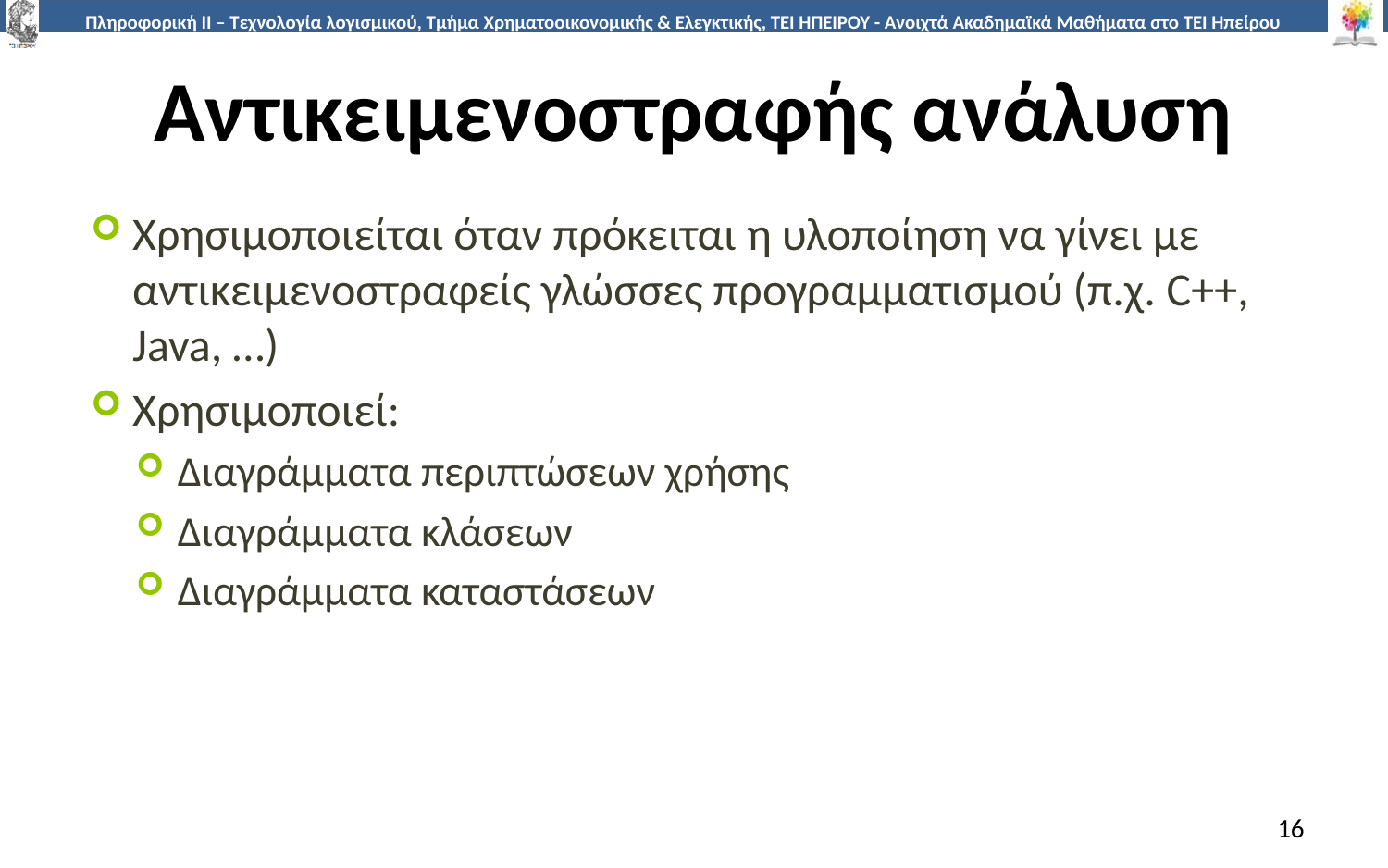

# Αντικειμενοστραφής ανάλυση
Χρησιμοποιείται όταν πρόκειται η υλοποίηση να γίνει με αντικειμενοστραφείς γλώσσες προγραμματισμού (π.χ. C++, Java, …)
Χρησιμοποιεί:
Διαγράμματα περιπτώσεων χρήσης
Διαγράμματα κλάσεων
Διαγράμματα καταστάσεων

16